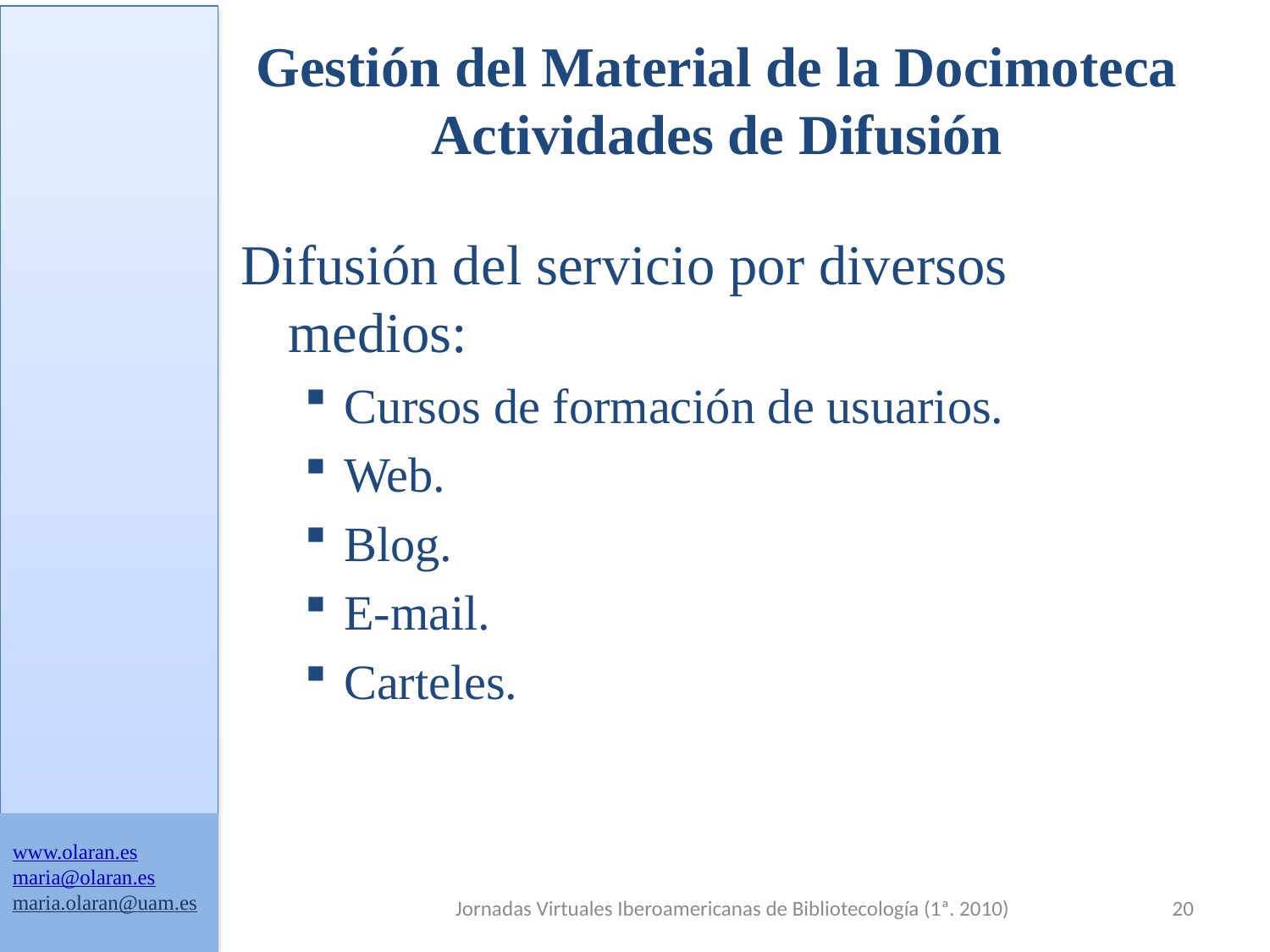

# Gestión del Material de la Docimoteca Actividades de Difusión

Difusión del servicio por diversos medios:
Cursos de formación de usuarios.
Web.
Blog.
E-mail.
Carteles.

www.olaran.es
maria@olaran.es
maria.olaran@uam.es

Jornadas Virtuales Iberoamericanas de Bibliotecología (1ª. 2010)
20